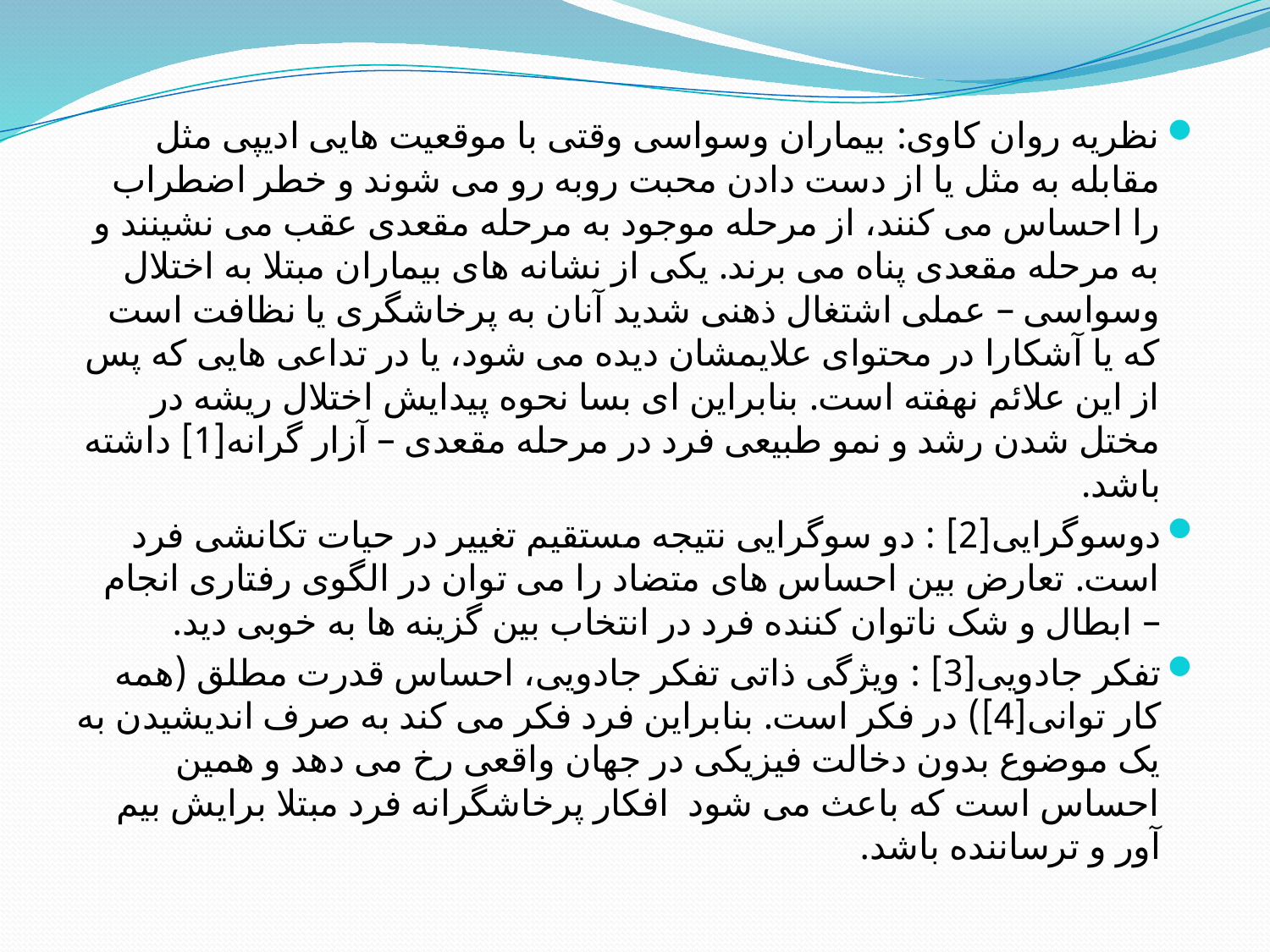

نظریه روان کاوی: بیماران وسواسی وقتی با موقعیت هایی ادیپی مثل مقابله به مثل یا از دست دادن محبت روبه رو می شوند و خطر اضطراب را احساس می کنند، از مرحله موجود به مرحله مقعدی عقب می نشینند و به مرحله مقعدی پناه می برند. یکی از نشانه های بیماران مبتلا به اختلال وسواسی – عملی اشتغال ذهنی شدید آنان به پرخاشگری یا نظافت است که یا آشکارا در محتوای علایمشان دیده می شود، یا در تداعی هایی که پس از این علائم نهفته است. بنابراین ای بسا نحوه پیدایش اختلال ریشه در مختل شدن رشد و نمو طبیعی فرد در مرحله مقعدی – آزار گرانه[1] داشته باشد.
دوسوگرایی[2] : دو سوگرایی نتیجه مستقیم تغییر در حیات تکانشی فرد است. تعارض بین احساس های متضاد را می توان در الگوی رفتاری انجام – ابطال و شک ناتوان کننده فرد در انتخاب بین گزینه ها به خوبی دید.
تفکر جادویی[3] : ویژگی ذاتی تفکر جادویی، احساس قدرت مطلق (همه کار توانی[4]) در فکر است. بنابراین فرد فکر می کند به صرف اندیشیدن به یک موضوع بدون دخالت فیزیکی در جهان واقعی رخ می دهد و همین احساس است که باعث می شود  افکار پرخاشگرانه فرد مبتلا برایش بیم آور و ترساننده باشد.